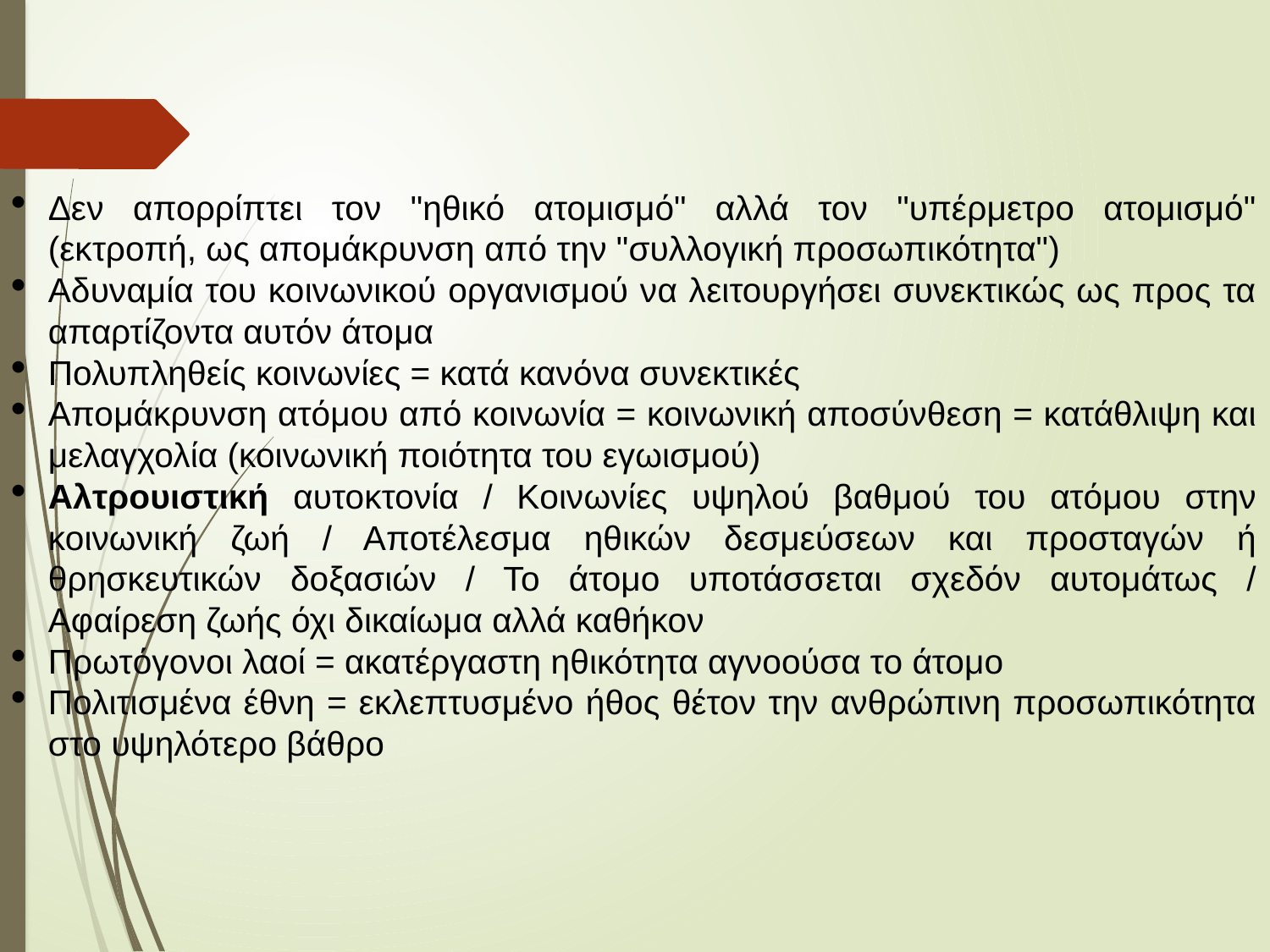

Δεν απορρίπτει τον "ηθικό ατομισμό" αλλά τον "υπέρμετρο ατομισμό" (εκτροπή, ως απομάκρυνση από την "συλλογική προσωπικότητα")
Αδυναμία του κοινωνικού οργανισμού να λειτουργήσει συνεκτικώς ως προς τα απαρτίζοντα αυτόν άτομα
Πολυπληθείς κοινωνίες = κατά κανόνα συνεκτικές
Απομάκρυνση ατόμου από κοινωνία = κοινωνική αποσύνθεση = κατάθλιψη και μελαγχολία (κοινωνική ποιότητα του εγωισμού)
Αλτρουιστική αυτοκτονία / Κοινωνίες υψηλού βαθμού του ατόμου στην κοινωνική ζωή / Αποτέλεσμα ηθικών δεσμεύσεων και προσταγών ή θρησκευτικών δοξασιών / Το άτομο υποτάσσεται σχεδόν αυτομάτως / Αφαίρεση ζωής όχι δικαίωμα αλλά καθήκον
Πρωτόγονοι λαοί = ακατέργαστη ηθικότητα αγνοούσα το άτομο
Πολιτισμένα έθνη = εκλεπτυσμένο ήθος θέτον την ανθρώπινη προσωπικότητα στο υψηλότερο βάθρο